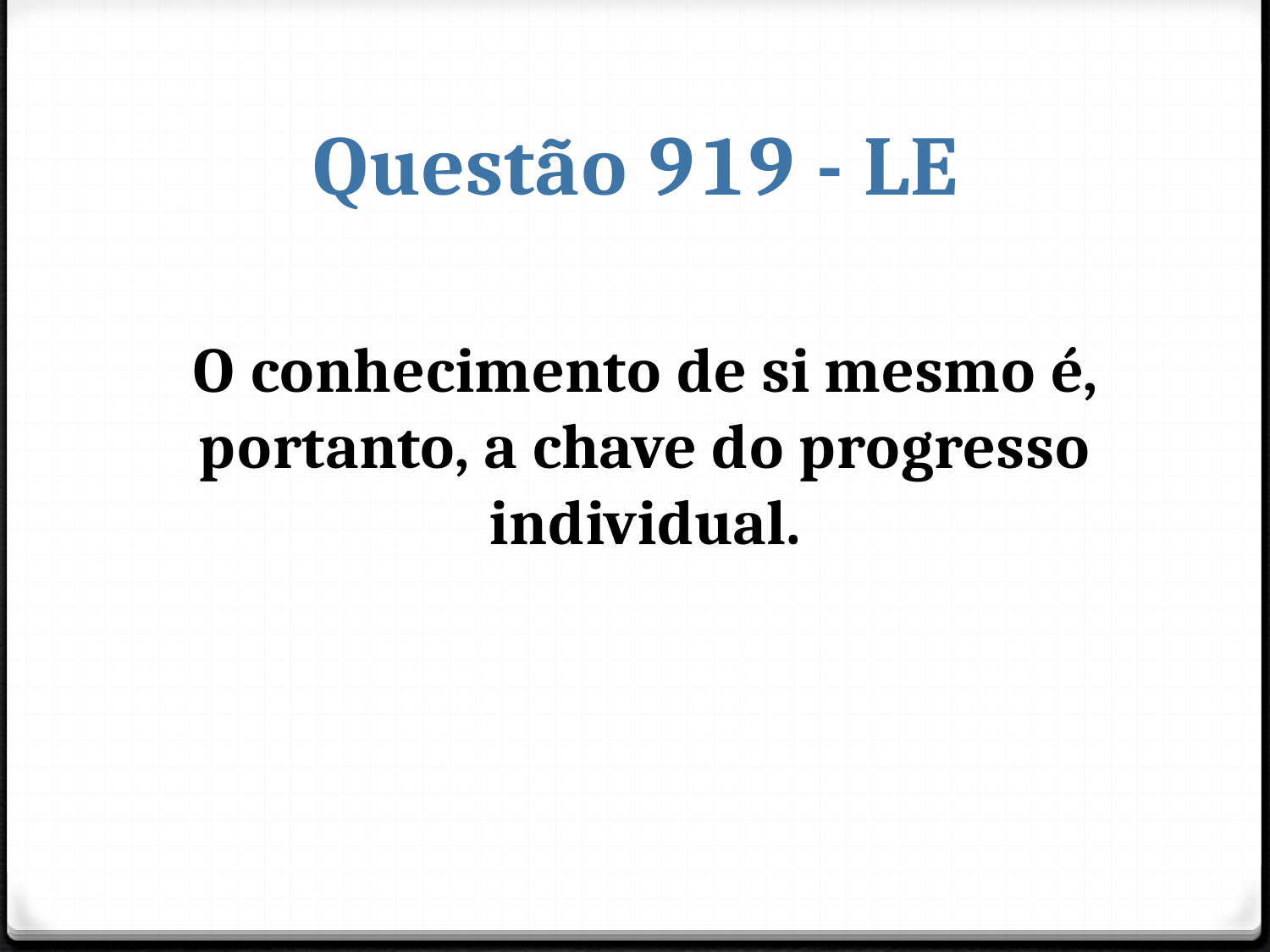

# Questão 919 - LE
O conhecimento de si mesmo é, portanto, a chave do progresso individual.